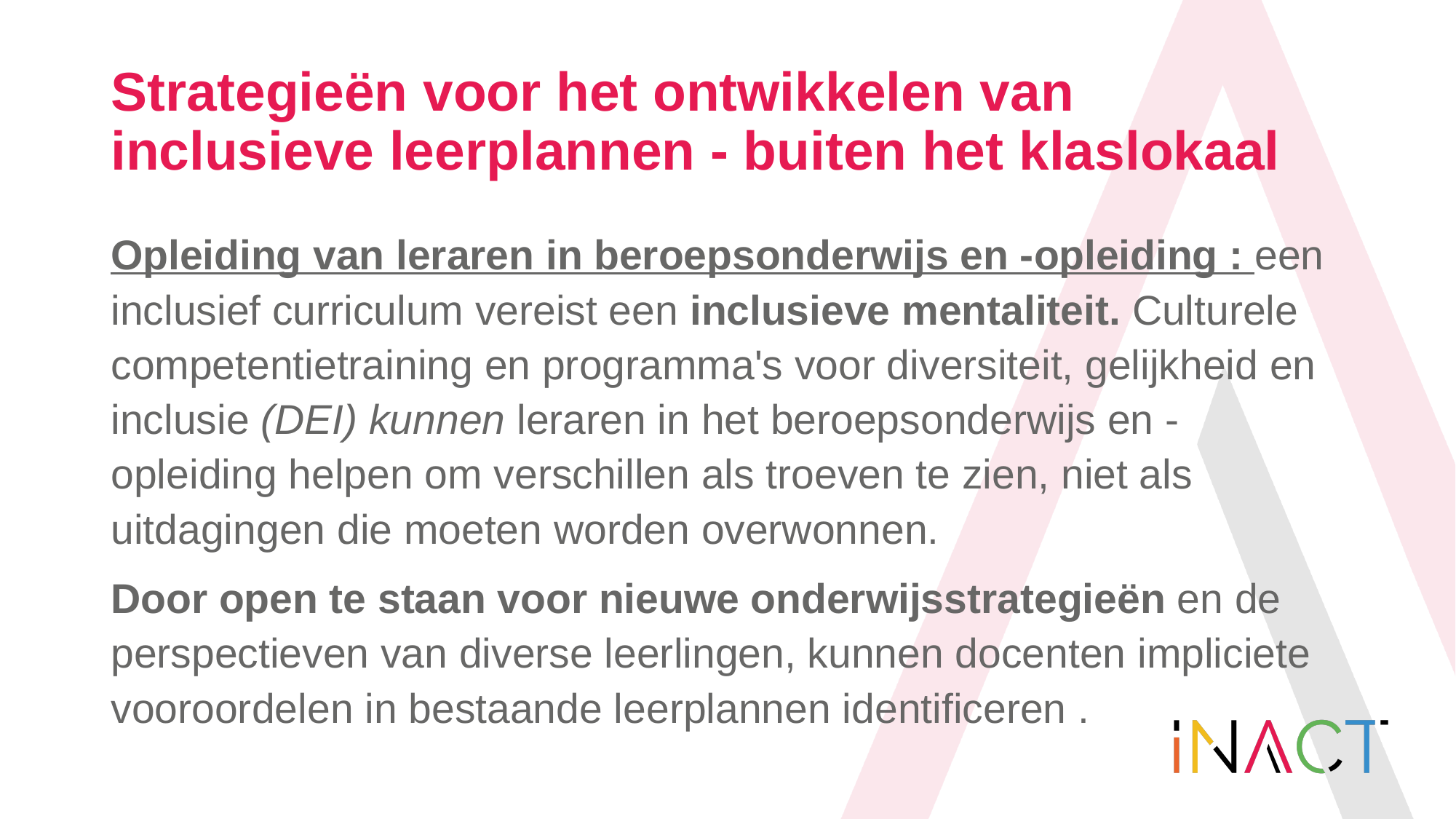

# Strategieën voor het ontwikkelen van inclusieve leerplannen - buiten het klaslokaal
Opleiding van leraren in beroepsonderwijs en -opleiding : een inclusief curriculum vereist een inclusieve mentaliteit. Culturele competentietraining en programma's voor diversiteit, gelijkheid en inclusie (DEI) kunnen leraren in het beroepsonderwijs en -opleiding helpen om verschillen als troeven te zien, niet als uitdagingen die moeten worden overwonnen.
Door open te staan voor nieuwe onderwijsstrategieën en de perspectieven van diverse leerlingen, kunnen docenten impliciete vooroordelen in bestaande leerplannen identificeren .